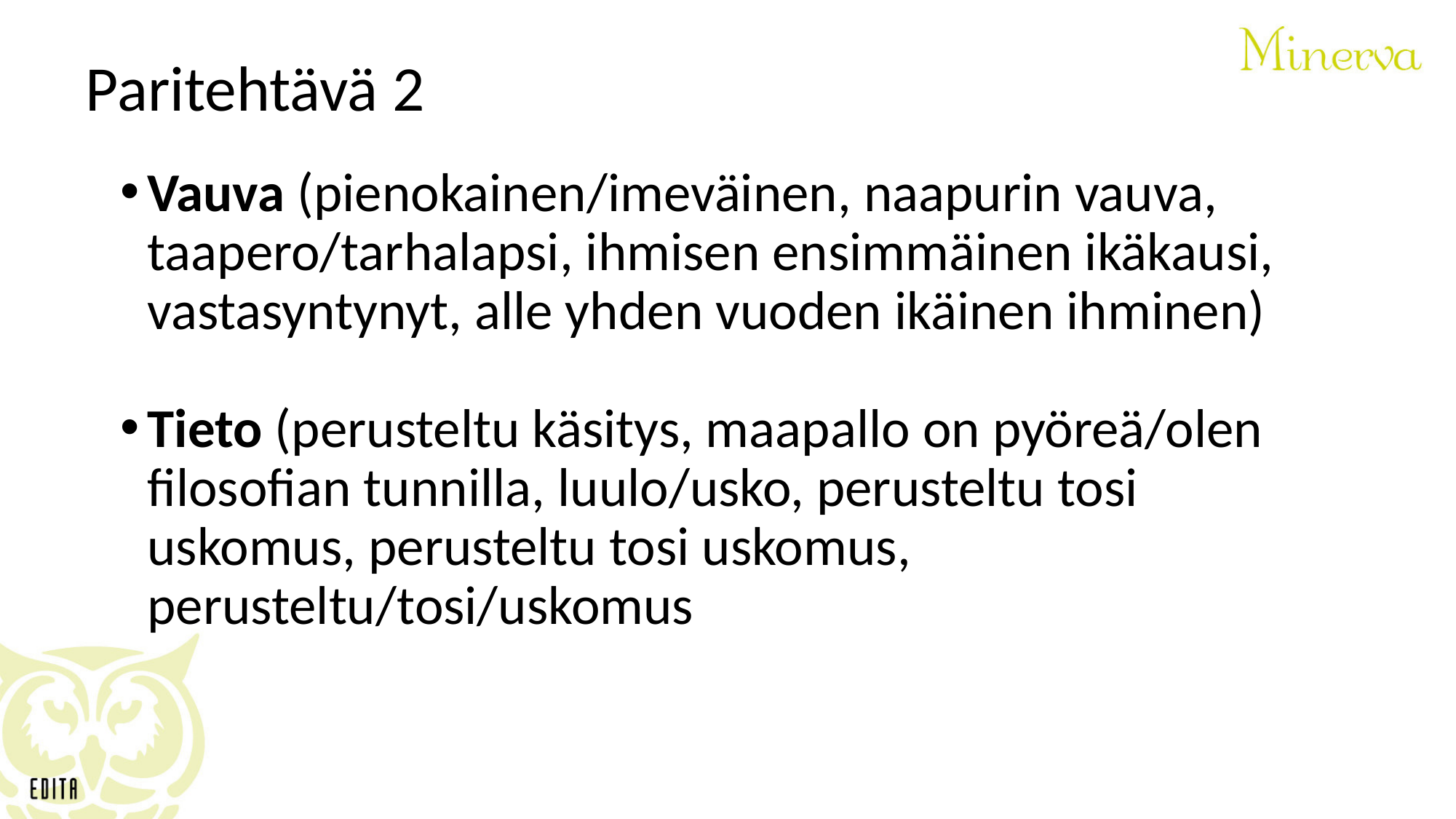

# Paritehtävä 2
Vauva (pienokainen/imeväinen, naapurin vauva, taapero/tarhalapsi, ihmisen ensimmäinen ikäkausi, vastasyntynyt, alle yhden vuoden ikäinen ihminen)

Tieto (perusteltu käsitys, maapallo on pyöreä/olen filosofian tunnilla, luulo/usko, perusteltu tosi uskomus, perusteltu tosi uskomus, perusteltu/tosi/uskomus